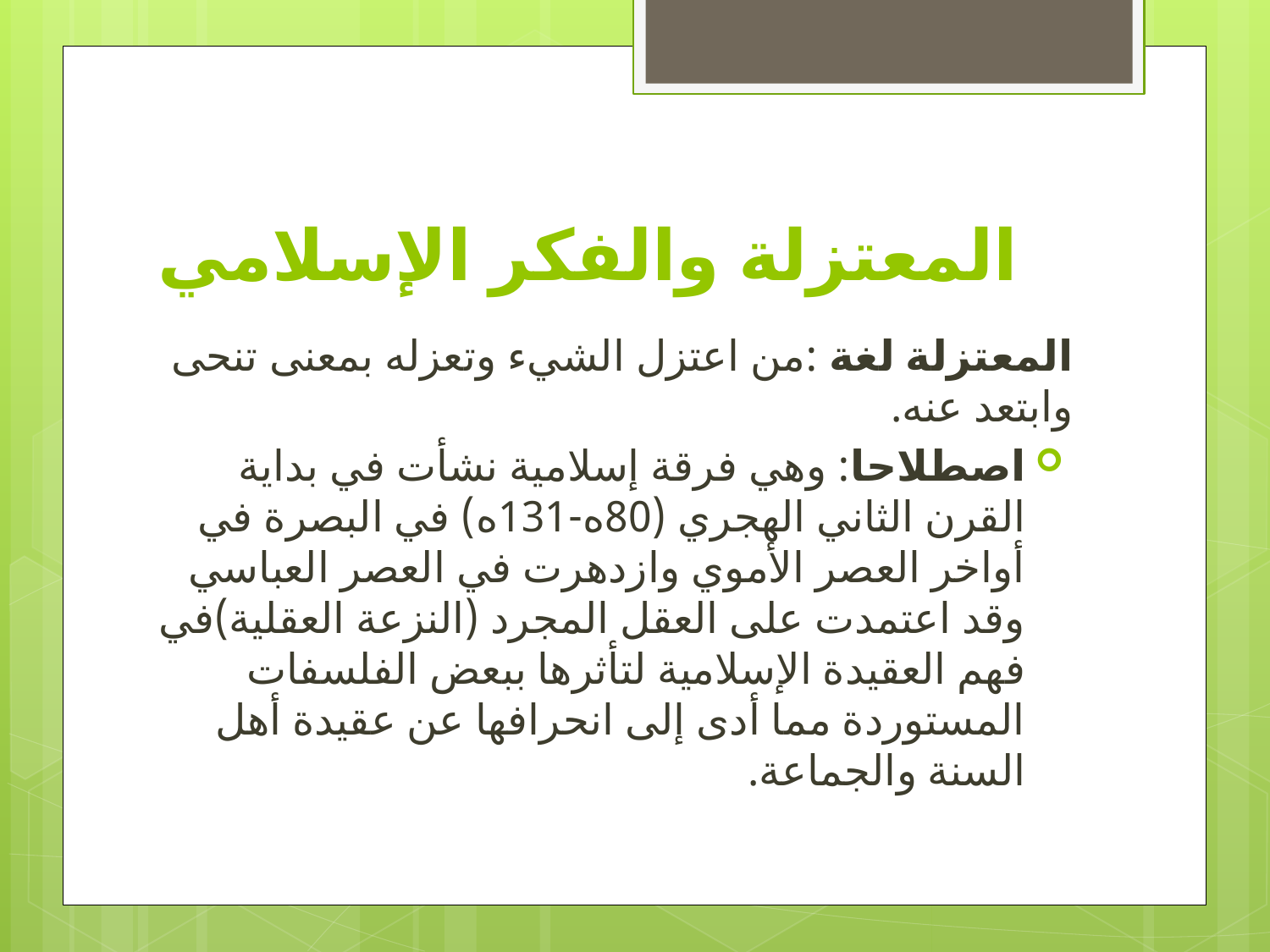

# المعتزلة والفكر الإسلامي
المعتزلة لغة :من اعتزل الشيء وتعزله بمعنى تنحى وابتعد عنه.
اصطلاحا: وهي فرقة إسلامية نشأت في بداية القرن الثاني الهجري (80ه-131ه) في البصرة في أواخر العصر الأموي وازدهرت في العصر العباسي وقد اعتمدت على العقل المجرد (النزعة العقلية)في فهم العقيدة الإسلامية لتأثرها ببعض الفلسفات المستوردة مما أدى إلى انحرافها عن عقيدة أهل السنة والجماعة.